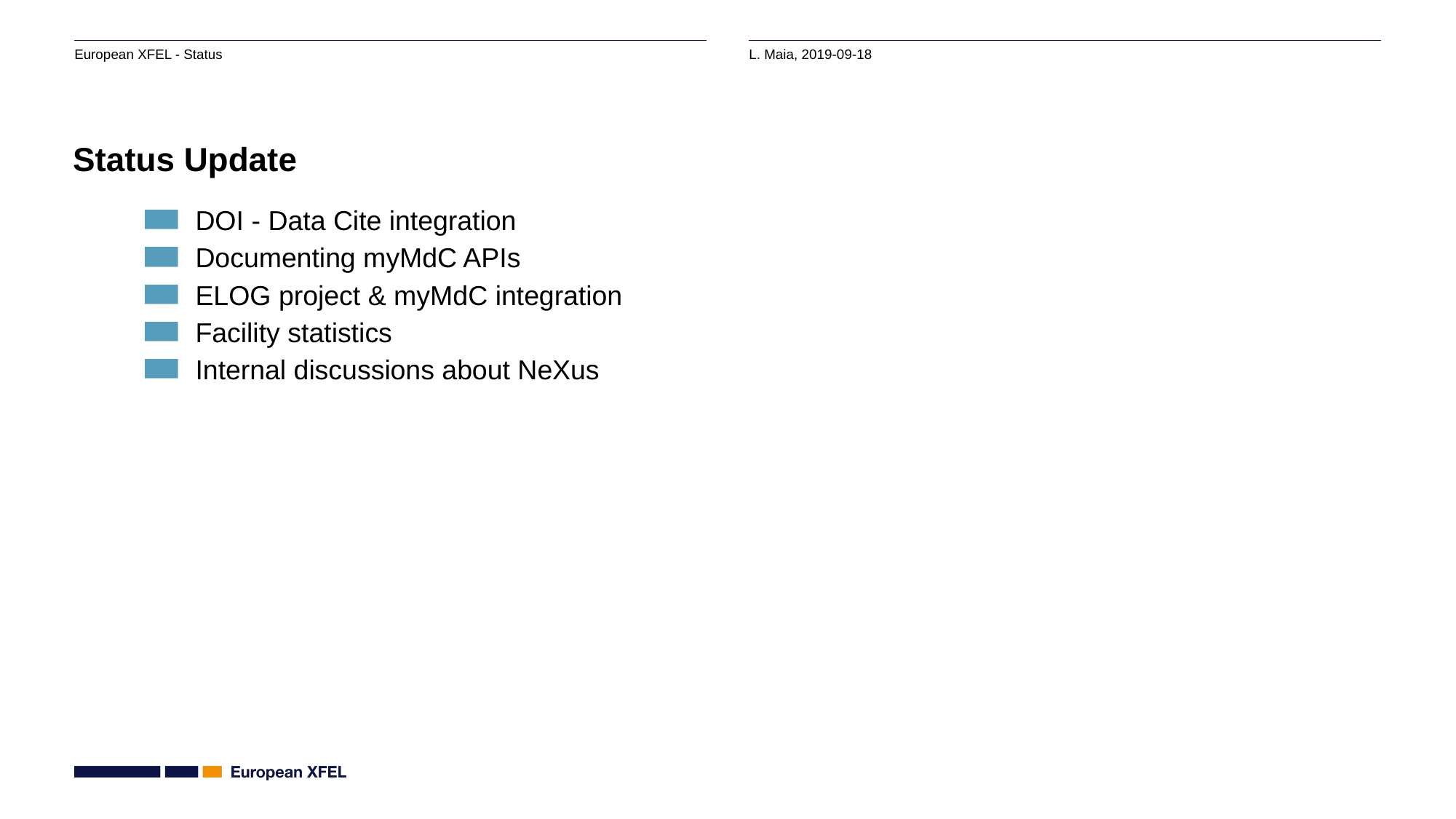

2
# Status Update
 DOI - Data Cite integration
 Documenting myMdC APIs
 ELOG project & myMdC integration
 Facility statistics
 Internal discussions about NeXus